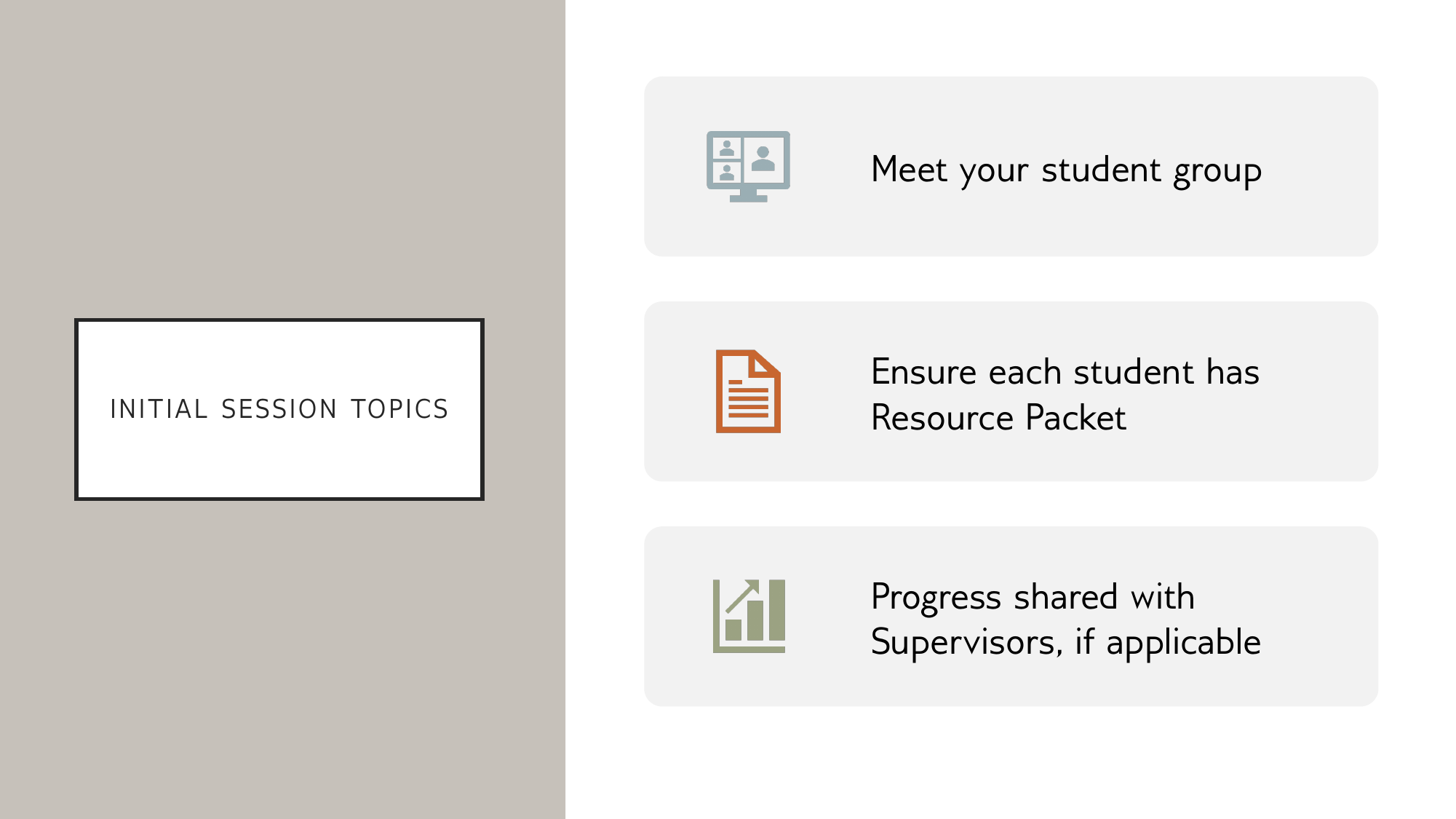

Meet your student group
Ensure each student has Resource Packet
Progress shared with Supervisors, if applicable
# INITIAL session topics